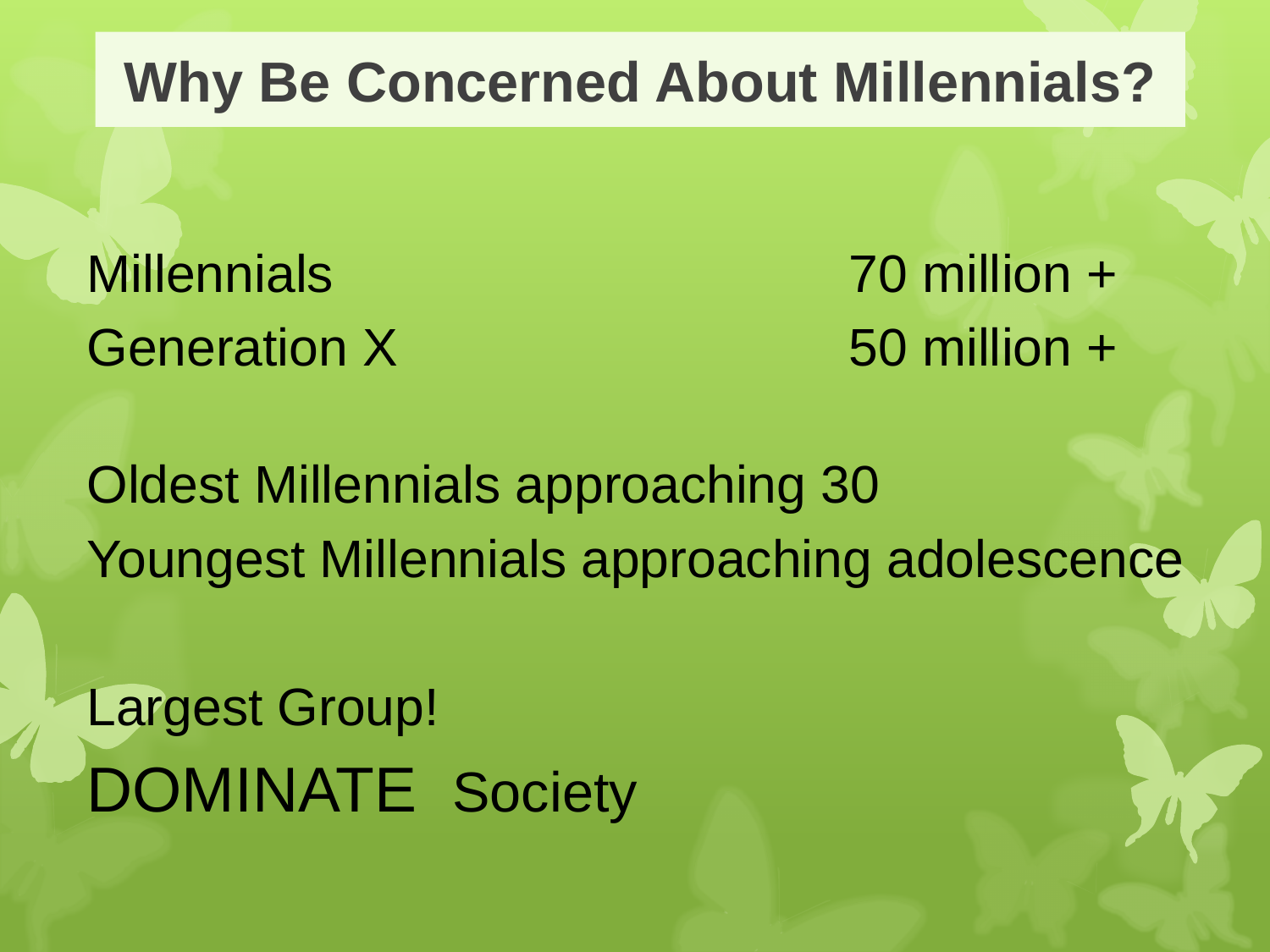

# Why Be Concerned About Millennials?

Millennials					70 million +
Generation X				50 million +

Oldest Millennials approaching 30
Youngest Millennials approaching adolescence

Largest Group!
DOMINATE  Society